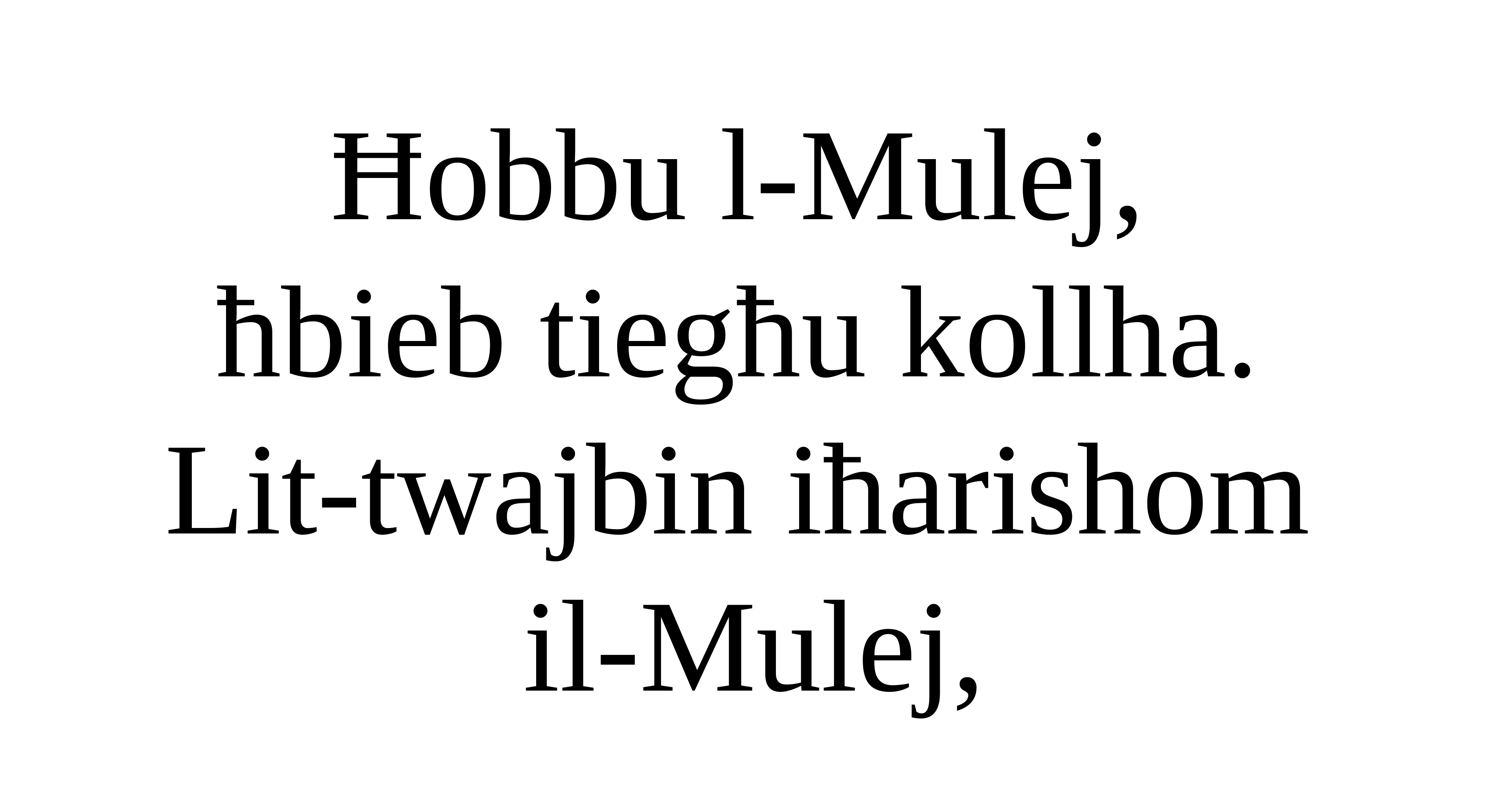

Ħobbu l-Mulej,
ħbieb tiegħu kollha.
Lit-twajbin iħarishom
il-Mulej,